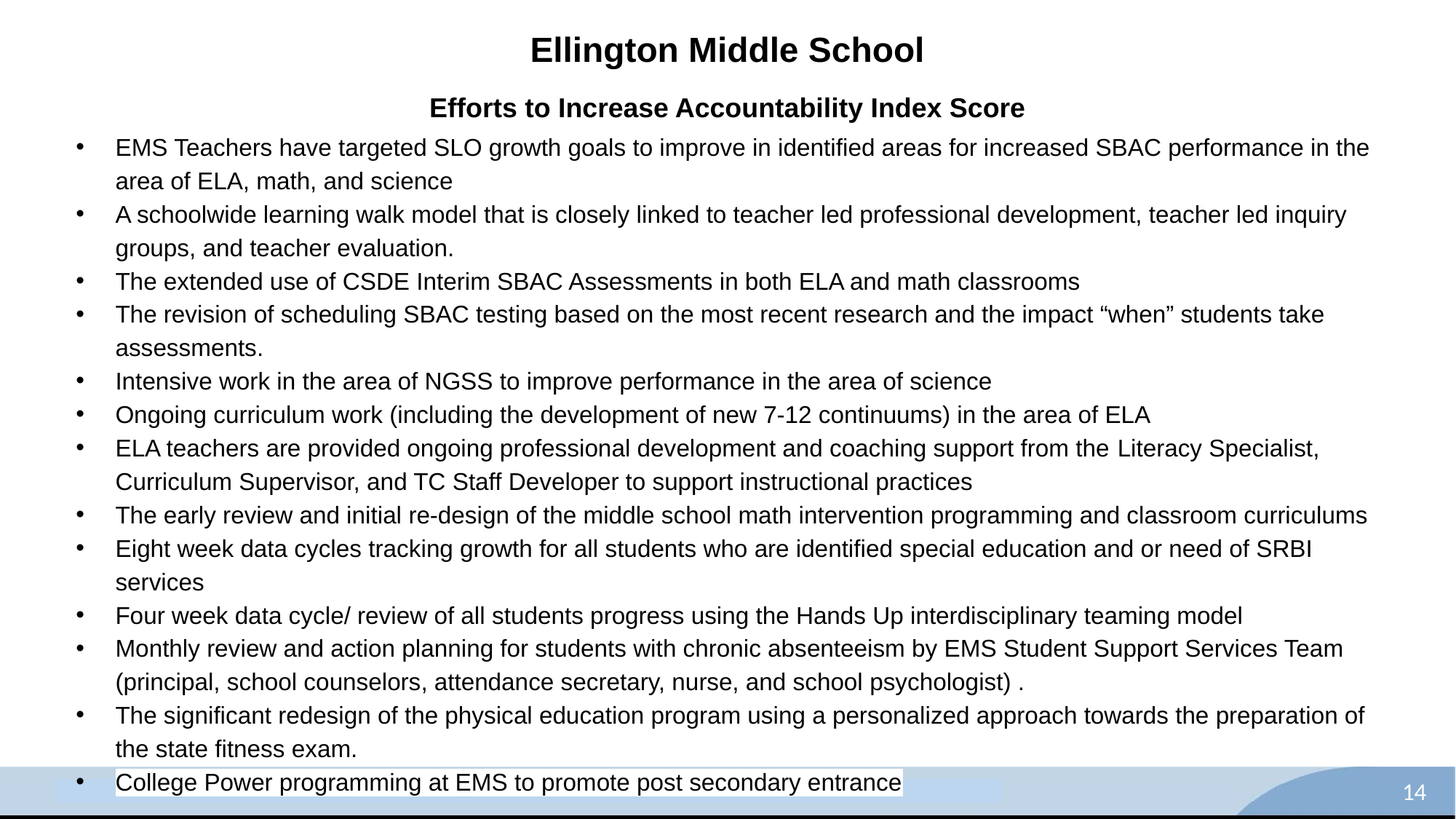

# Ellington Middle School
Efforts to Increase Accountability Index Score
EMS Teachers have targeted SLO growth goals to improve in identified areas for increased SBAC performance in the area of ELA, math, and science
A schoolwide learning walk model that is closely linked to teacher led professional development, teacher led inquiry groups, and teacher evaluation.
The extended use of CSDE Interim SBAC Assessments in both ELA and math classrooms
The revision of scheduling SBAC testing based on the most recent research and the impact “when” students take assessments.
Intensive work in the area of NGSS to improve performance in the area of science
Ongoing curriculum work (including the development of new 7-12 continuums) in the area of ELA
ELA teachers are provided ongoing professional development and coaching support from the Literacy Specialist, Curriculum Supervisor, and TC Staff Developer to support instructional practices
The early review and initial re-design of the middle school math intervention programming and classroom curriculums
Eight week data cycles tracking growth for all students who are identified special education and or need of SRBI services
Four week data cycle/ review of all students progress using the Hands Up interdisciplinary teaming model
Monthly review and action planning for students with chronic absenteeism by EMS Student Support Services Team (principal, school counselors, attendance secretary, nurse, and school psychologist) .
The significant redesign of the physical education program using a personalized approach towards the preparation of the state fitness exam.
College Power programming at EMS to promote post secondary entrance

14